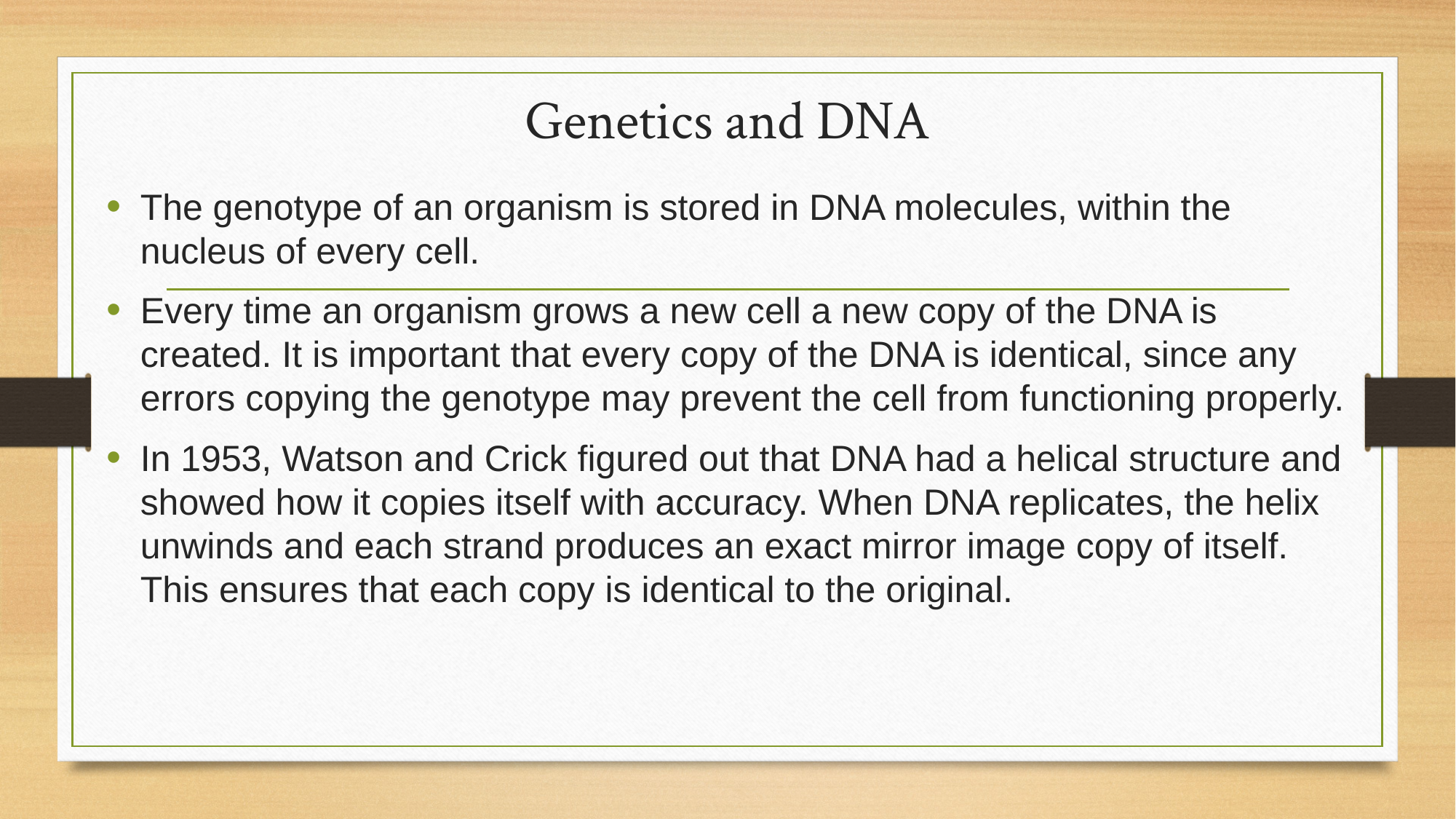

# Genetics and DNA
The genotype of an organism is stored in DNA molecules, within the nucleus of every cell.
Every time an organism grows a new cell a new copy of the DNA is created. It is important that every copy of the DNA is identical, since any errors copying the genotype may prevent the cell from functioning properly.
In 1953, Watson and Crick figured out that DNA had a helical structure and showed how it copies itself with accuracy. When DNA replicates, the helix unwinds and each strand produces an exact mirror image copy of itself. This ensures that each copy is identical to the original.